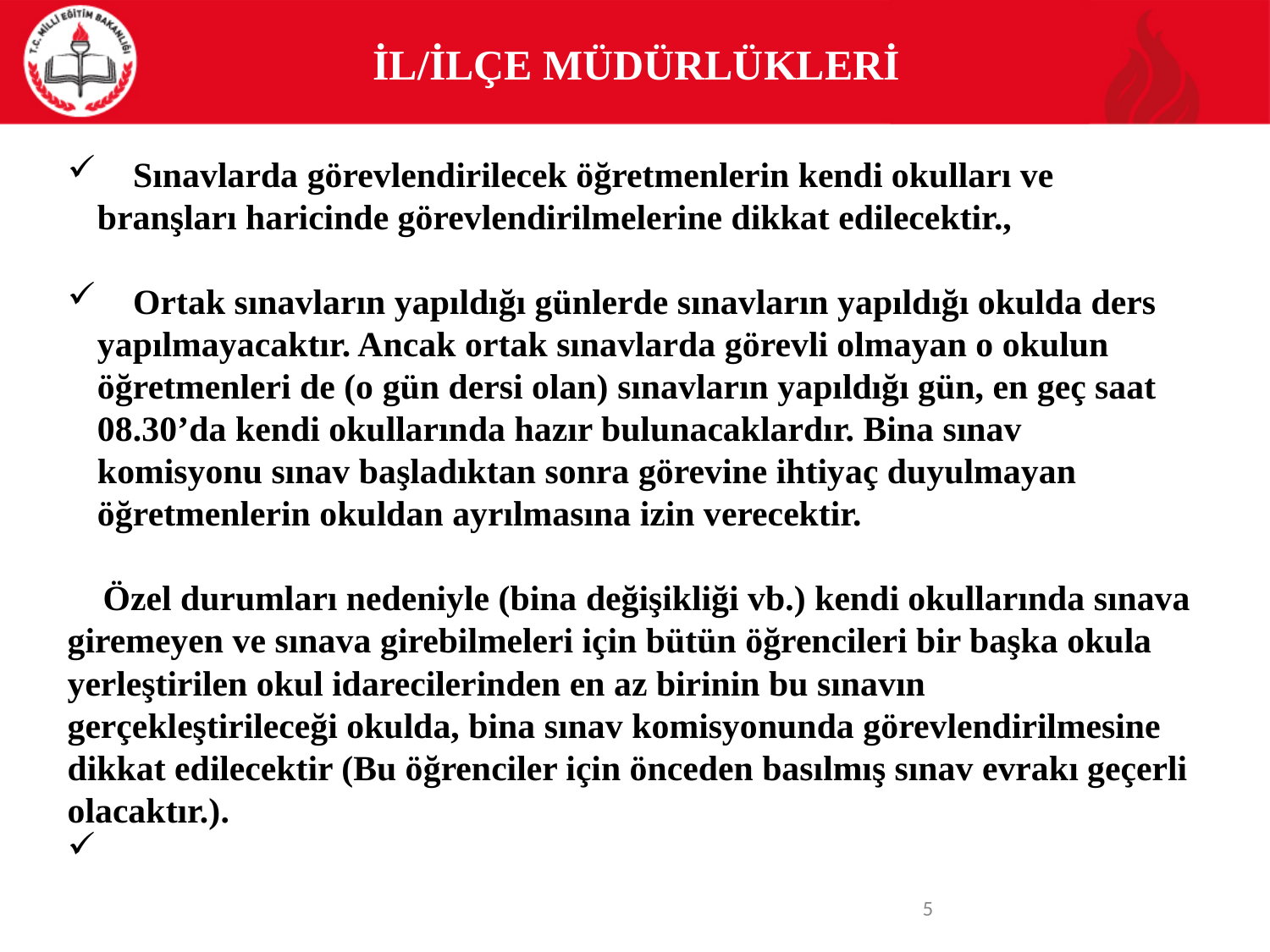

İL/İLÇE MÜDÜRLÜKLERİ
    Sınavlarda görevlendirilecek öğretmenlerin kendi okulları ve branşları haricinde görevlendirilmelerine dikkat edilecektir.,

    Ortak sınavların yapıldığı günlerde sınavların yapıldığı okulda ders yapılmayacaktır. Ancak ortak sınavlarda görevli olmayan o okulun öğretmenleri de (o gün dersi olan) sınavların yapıldığı gün, en geç saat 08.30’da kendi okullarında hazır bulunacaklardır. Bina sınav komisyonu sınav başladıktan sonra görevine ihtiyaç duyulmayan öğretmenlerin okuldan ayrılmasına izin verecektir.

    Özel durumları nedeniyle (bina değişikliği vb.) kendi okullarında sınava giremeyen ve sınava girebilmeleri için bütün öğrencileri bir başka okula yerleştirilen okul idarecilerinden en az birinin bu sınavın gerçekleştirileceği okulda, bina sınav komisyonunda görevlendirilmesine dikkat edilecektir (Bu öğrenciler için önceden basılmış sınav evrakı geçerli olacaktır.).

5